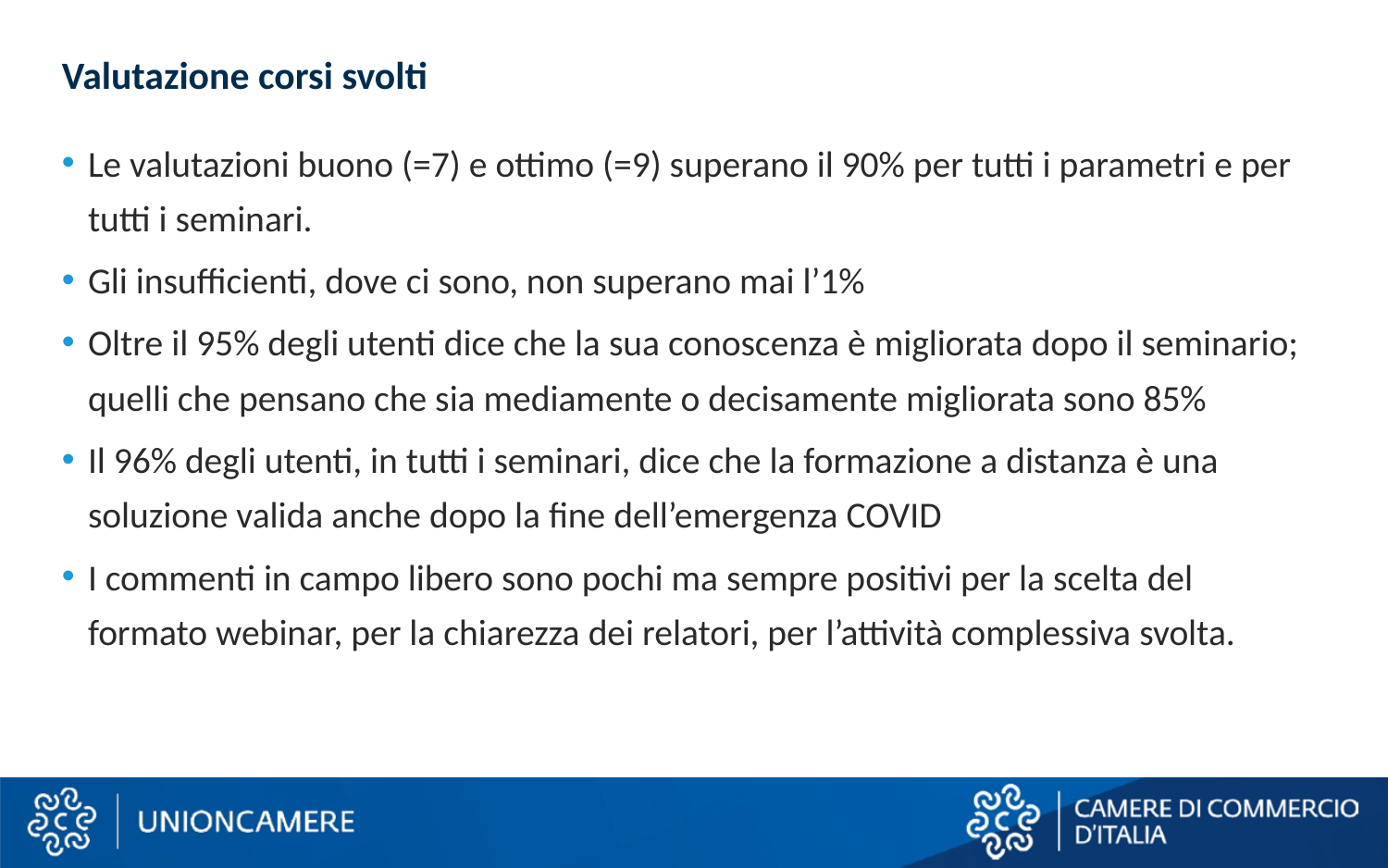

# Valutazione corsi svolti
Le valutazioni buono (=7) e ottimo (=9) superano il 90% per tutti i parametri e per tutti i seminari.
Gli insufficienti, dove ci sono, non superano mai l’1%
Oltre il 95% degli utenti dice che la sua conoscenza è migliorata dopo il seminario; quelli che pensano che sia mediamente o decisamente migliorata sono 85%
Il 96% degli utenti, in tutti i seminari, dice che la formazione a distanza è una soluzione valida anche dopo la fine dell’emergenza COVID
I commenti in campo libero sono pochi ma sempre positivi per la scelta del formato webinar, per la chiarezza dei relatori, per l’attività complessiva svolta.